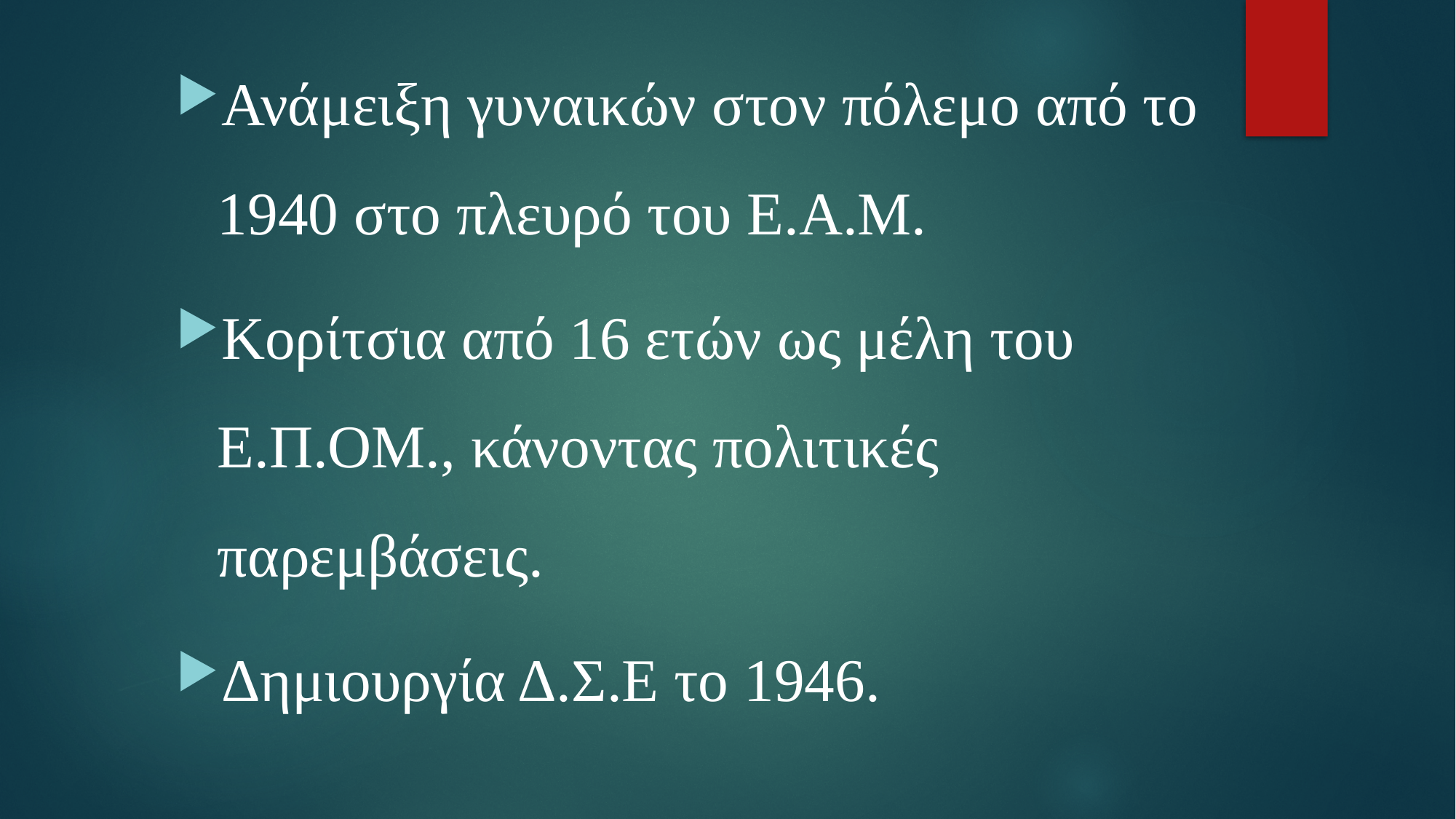

Ανάμειξη γυναικών στον πόλεμο από το 1940 στο πλευρό του Ε.Α.Μ.
Κορίτσια από 16 ετών ως μέλη του Ε.Π.ΟΜ., κάνοντας πολιτικές παρεμβάσεις.
Δημιουργία Δ.Σ.Ε το 1946.